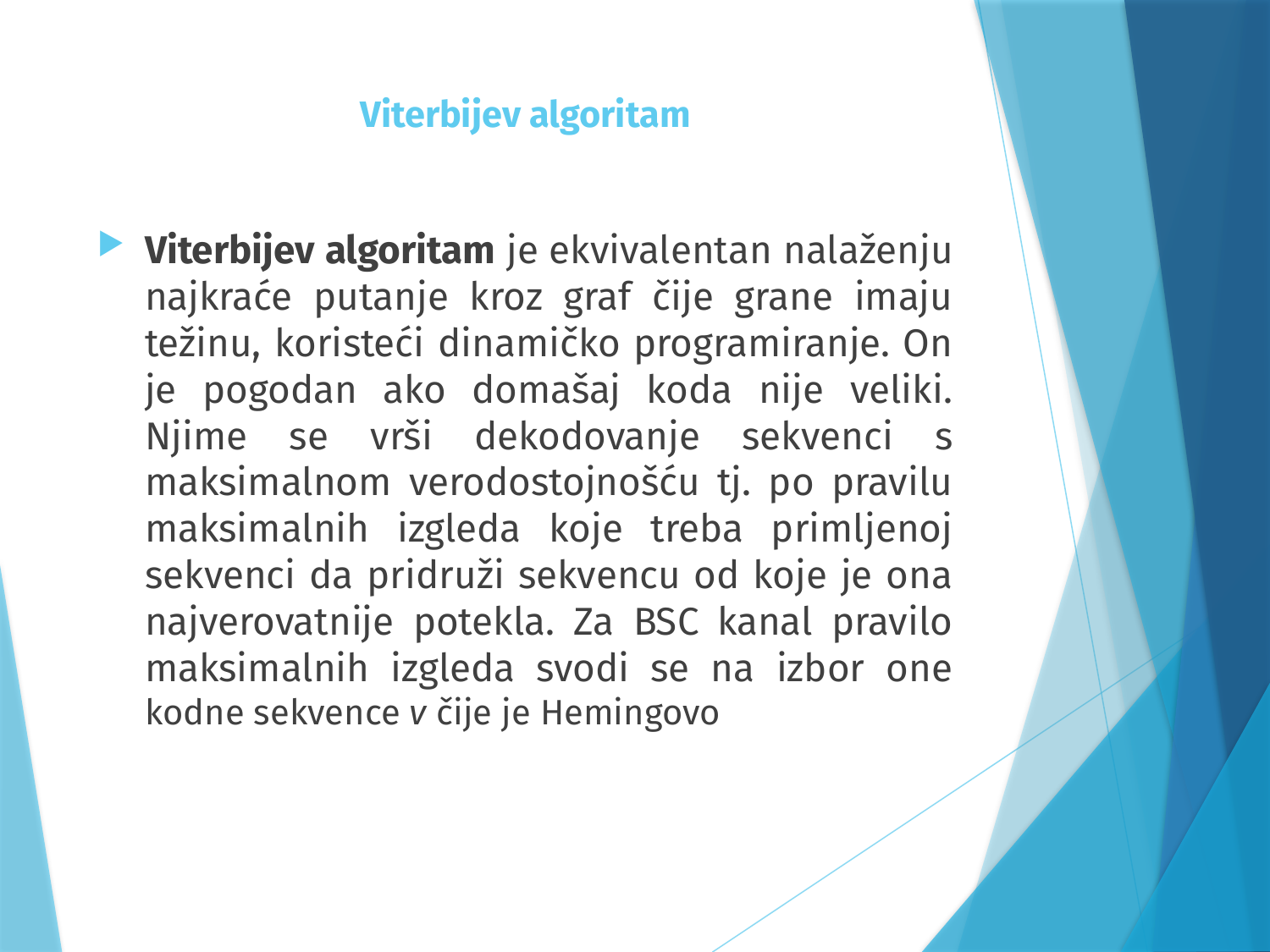

# Viterbijev algoritam
Viterbijev algoritam je ekvivalentan nalaženju najkraće putanje kroz graf čije grane imaju težinu, koristeći dinamičko programiranje. On je pogodan ako domašaj koda nije veliki. Njime se vrši dekodovanje sekvenci s maksimalnom verodostojnošću tj. po pravilu maksimalnih izgleda koje treba primljenoj sekvenci da pridruži sekvencu od koje je ona najverovatnije potekla. Za BSC kanal pravilo maksimalnih izgleda svodi se na izbor one kodne sekvence v čije je Hemingovo